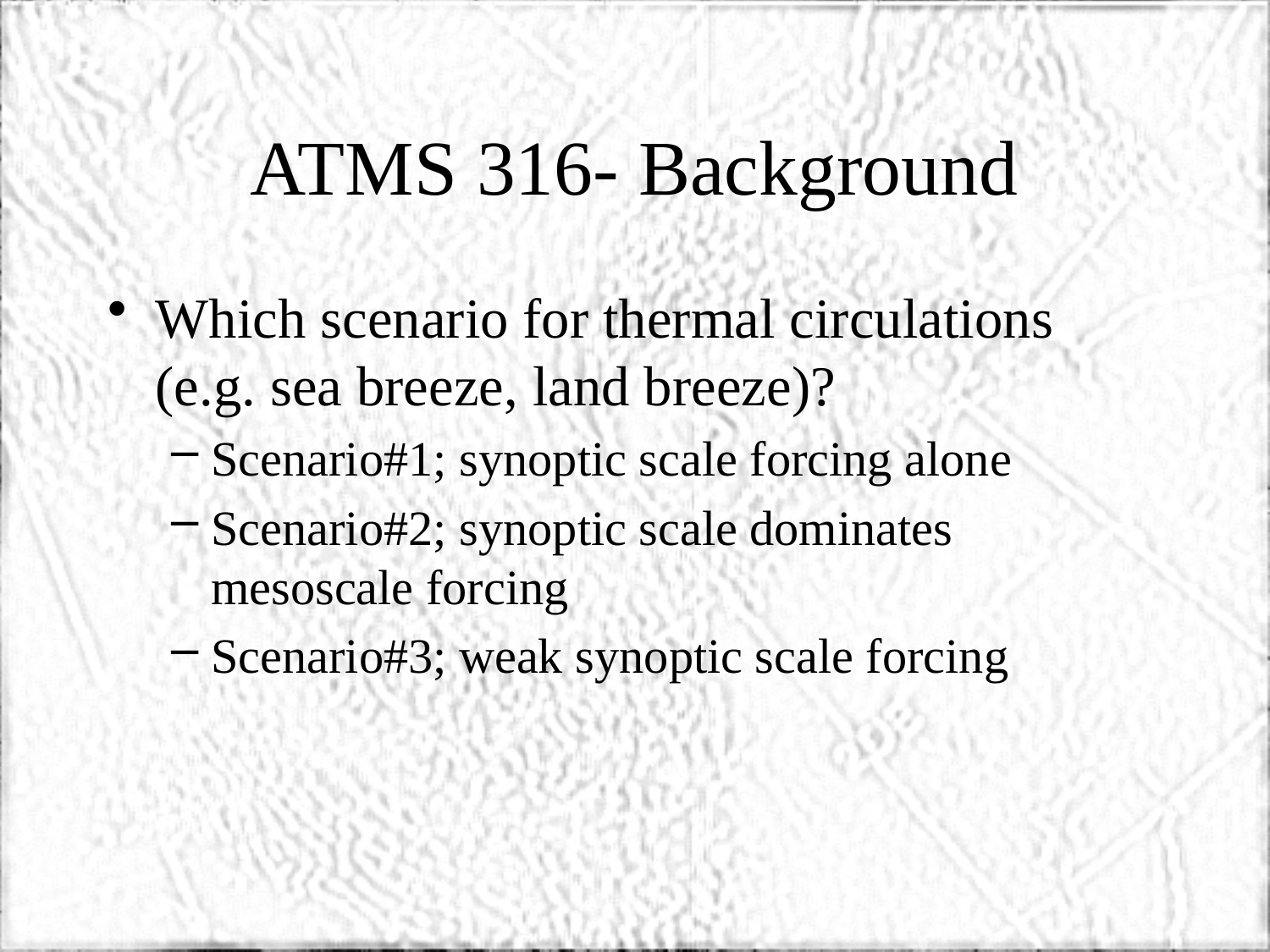

# ATMS 316- Background
Which scenario for thermal circulations (e.g. sea breeze, land breeze)?
Scenario#1; synoptic scale forcing alone
Scenario#2; synoptic scale dominates mesoscale forcing
Scenario#3; weak synoptic scale forcing